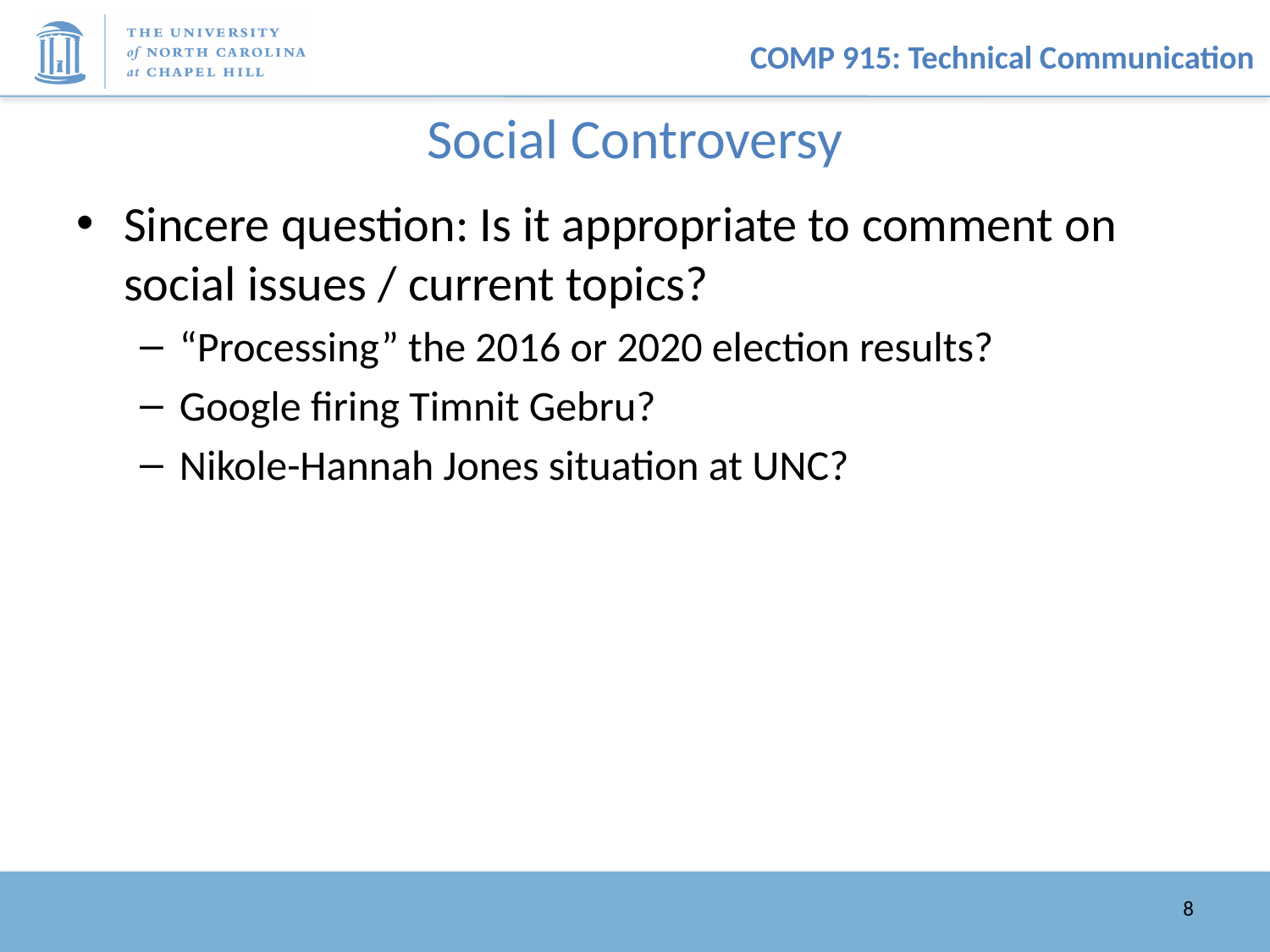

# Social Controversy
Sincere question: Is it appropriate to comment on social issues / current topics?
“Processing” the 2016 or 2020 election results?
Google firing Timnit Gebru?
Nikole-Hannah Jones situation at UNC?

8